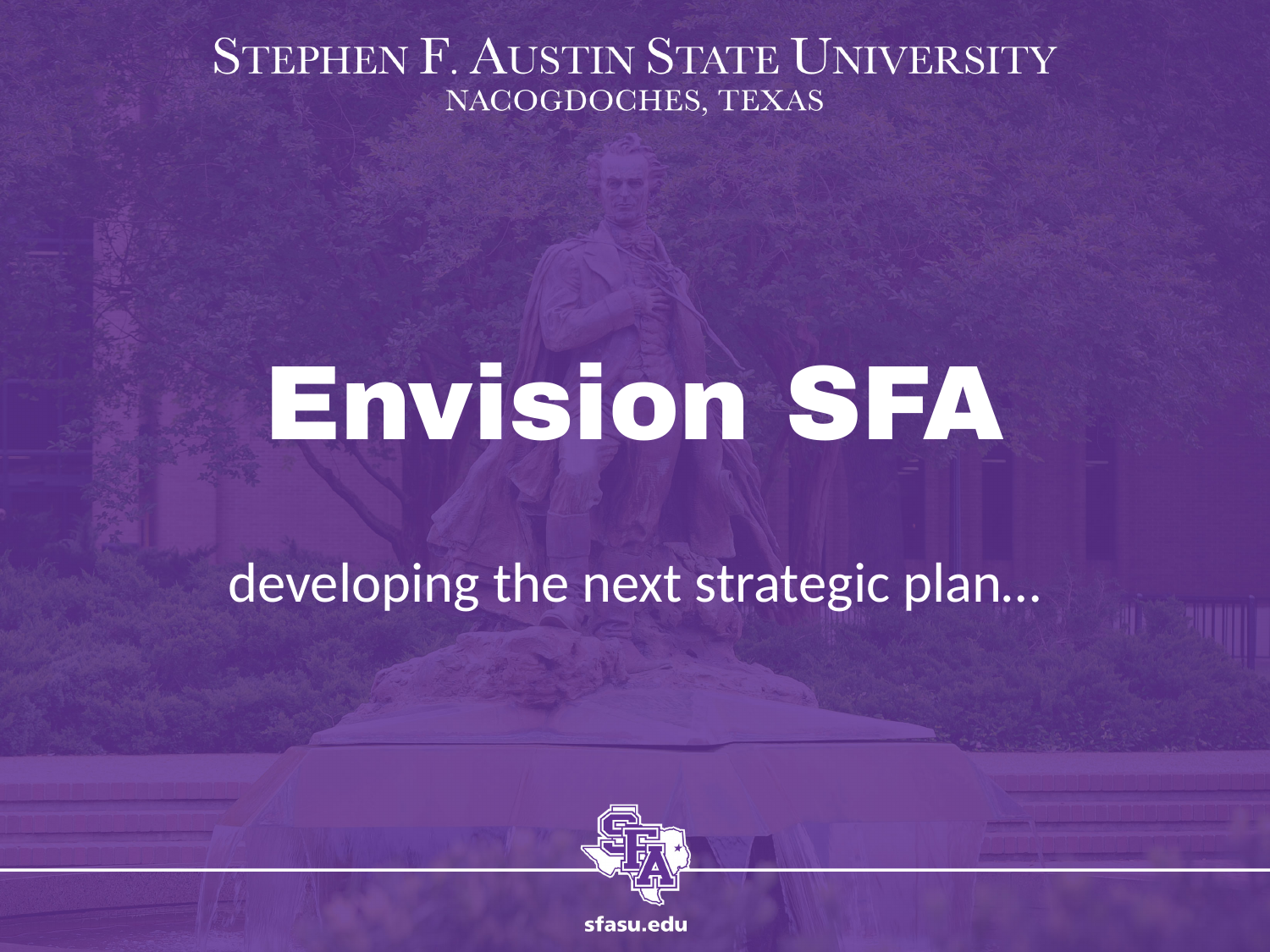

# Envision SFA
developing the next strategic plan…